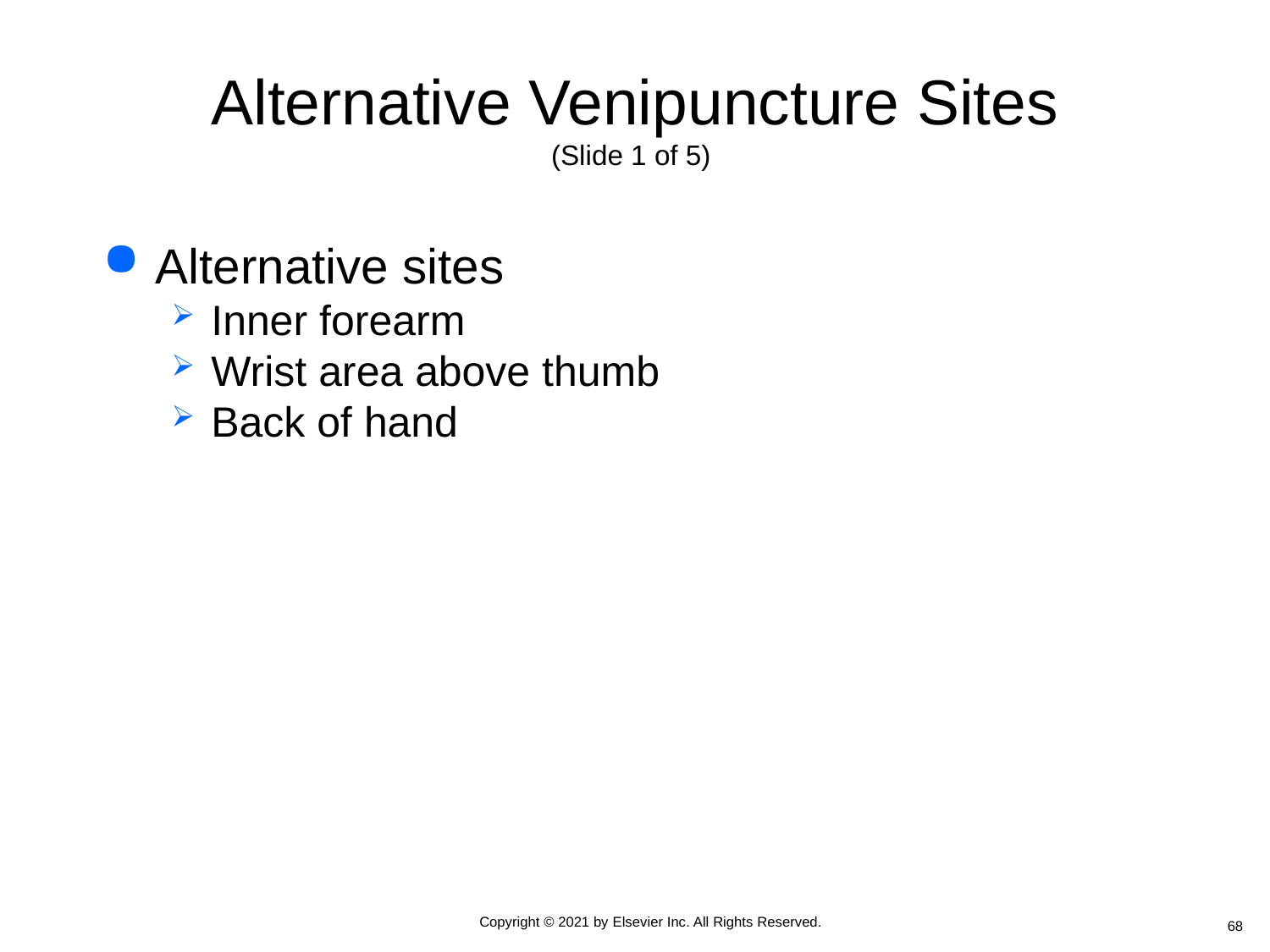

# Alternative Venipuncture Sites (Slide 1 of 5)
Alternative sites
Inner forearm
Wrist area above thumb
Back of hand

68